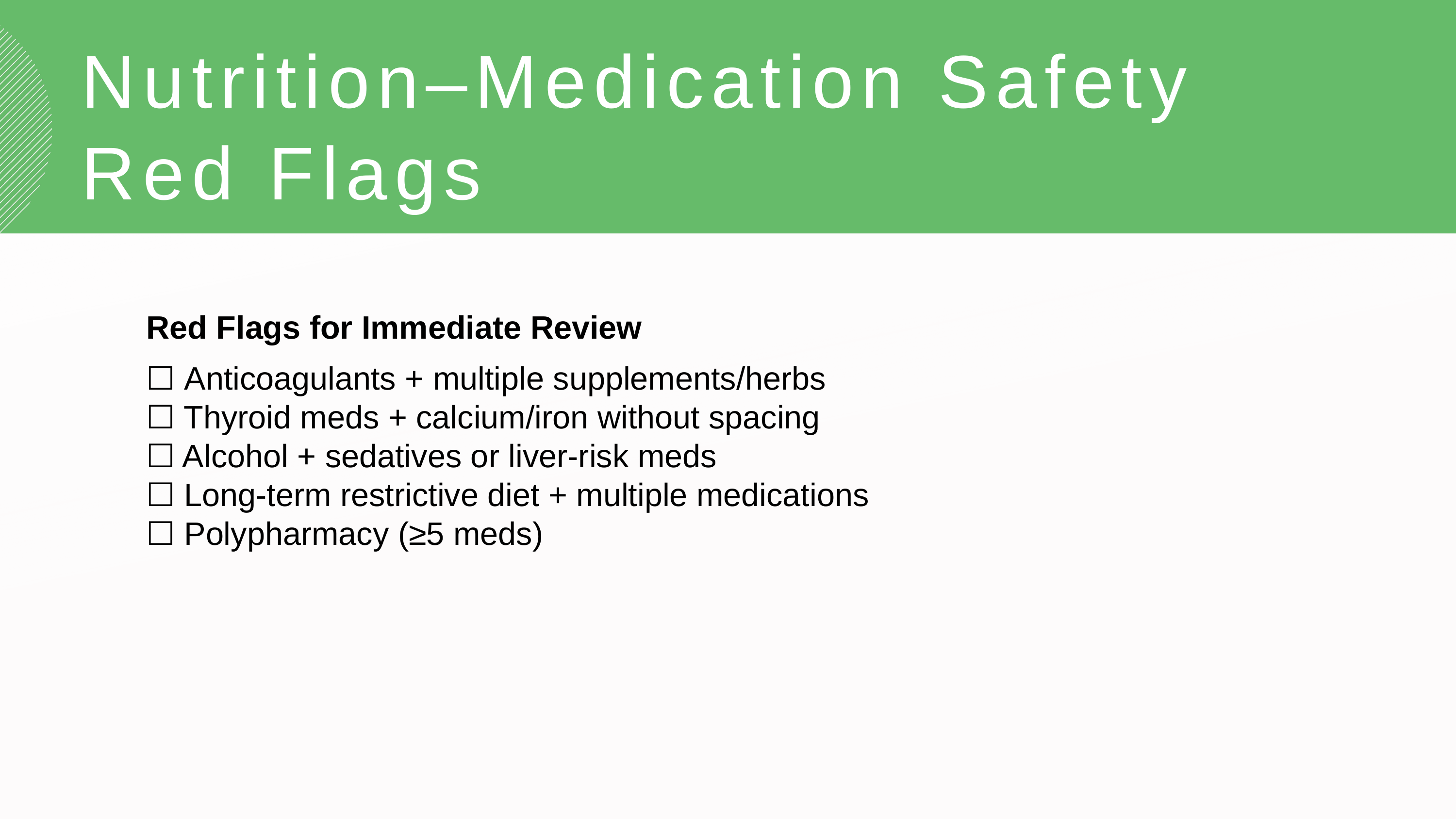

Nutrition–Medication Safety
Red Flags

Red Flags for Immediate Review
☐ Anticoagulants + multiple supplements/herbs
☐ Thyroid meds + calcium/iron without spacing
☐ Alcohol + sedatives or liver-risk meds
☐ Long-term restrictive diet + multiple medications
☐ Polypharmacy (≥5 meds)
| Situation | Risk | Action |
| --- | --- | --- |
| Multiple supplements + anticoagulants | Bleeding | Review all botanicals |
| Long-term PPI use | Mg, B12 deficiency | Monitor labs |
| Polypharmacy + alcohol | CNS and liver toxicity | Counsel avoidance |
| Restrictive diets + meds | Nutrient deficiencies | Ensure adequacy |